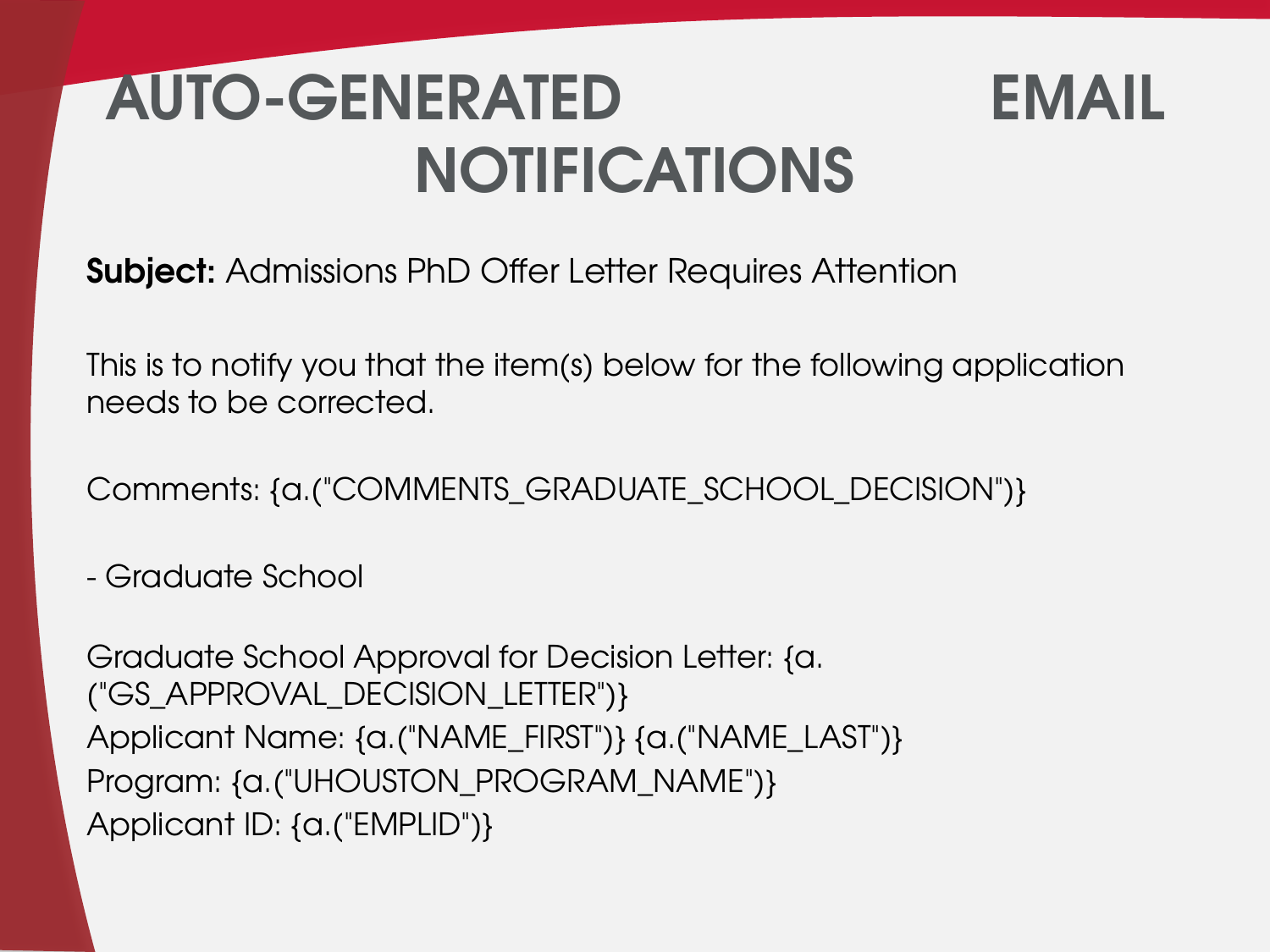

# Auto-Generated                      email notifications
Subject: Admissions PhD Offer Letter Requires Attention

This is to notify you that the item(s) below for the following application needs to be corrected.

Comments: {a.("COMMENTS_GRADUATE_SCHOOL_DECISION")}

- Graduate School
Graduate School Approval for Decision Letter: {a.("GS_APPROVAL_DECISION_LETTER")}
Applicant Name: {a.("NAME_FIRST")} {a.("NAME_LAST")}
Program: {a.("UHOUSTON_PROGRAM_NAME")}
Applicant ID: {a.("EMPLID")}